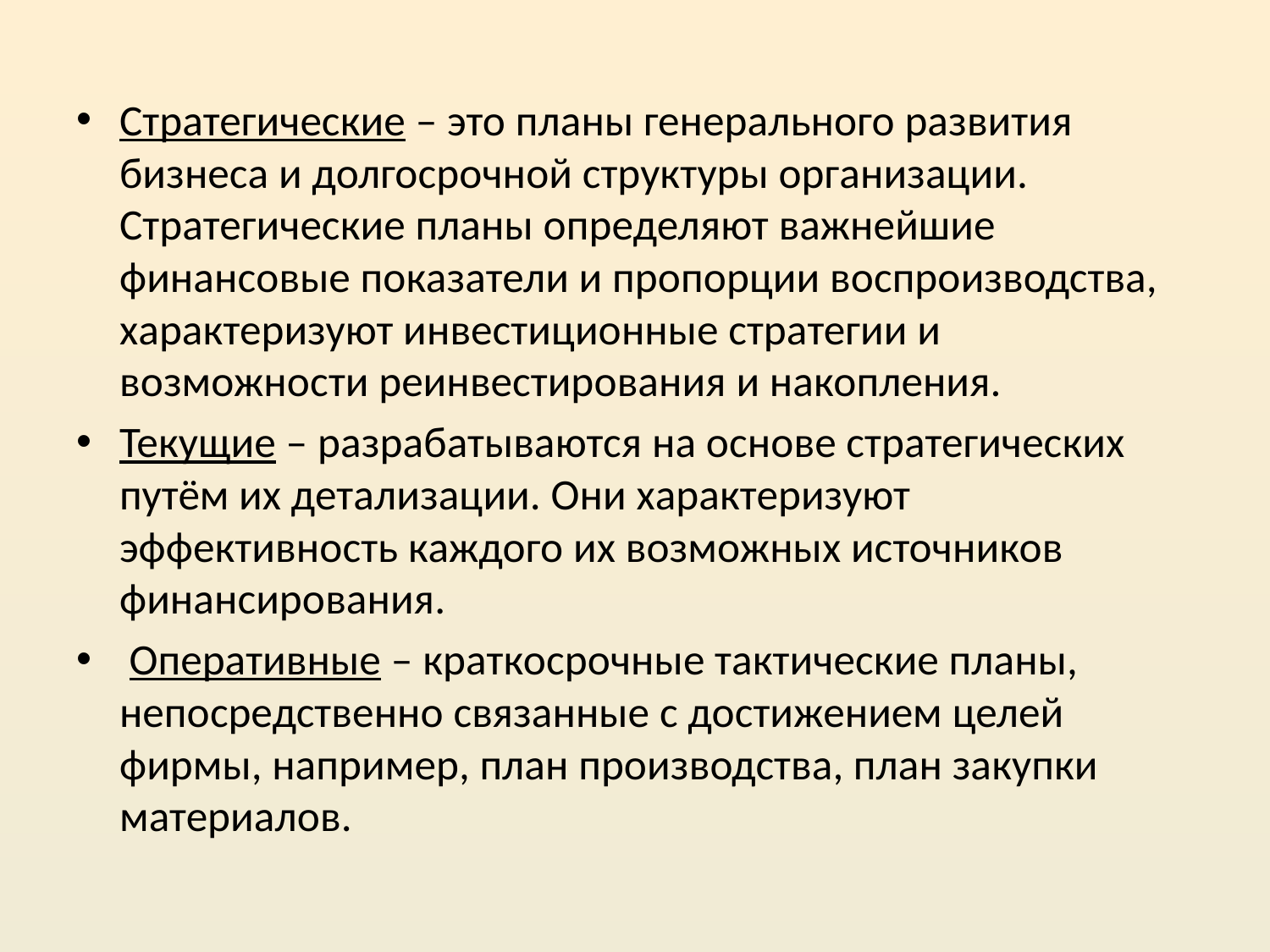

Стратегические – это планы генерального развития бизнеса и долгосрочной структуры организации. Стратегические планы определяют важнейшие финансовые показатели и пропорции воспроизводства, характеризуют инвестиционные стратегии и возможности реинвестирования и накопления.
Текущие – разрабатываются на основе стратегических путём их детализации. Они характеризуют эффективность каждого их возможных источников финансирования.
 Оперативные – краткосрочные тактические планы, непосредственно связанные с достижением целей фирмы, например, план производства, план закупки материалов.